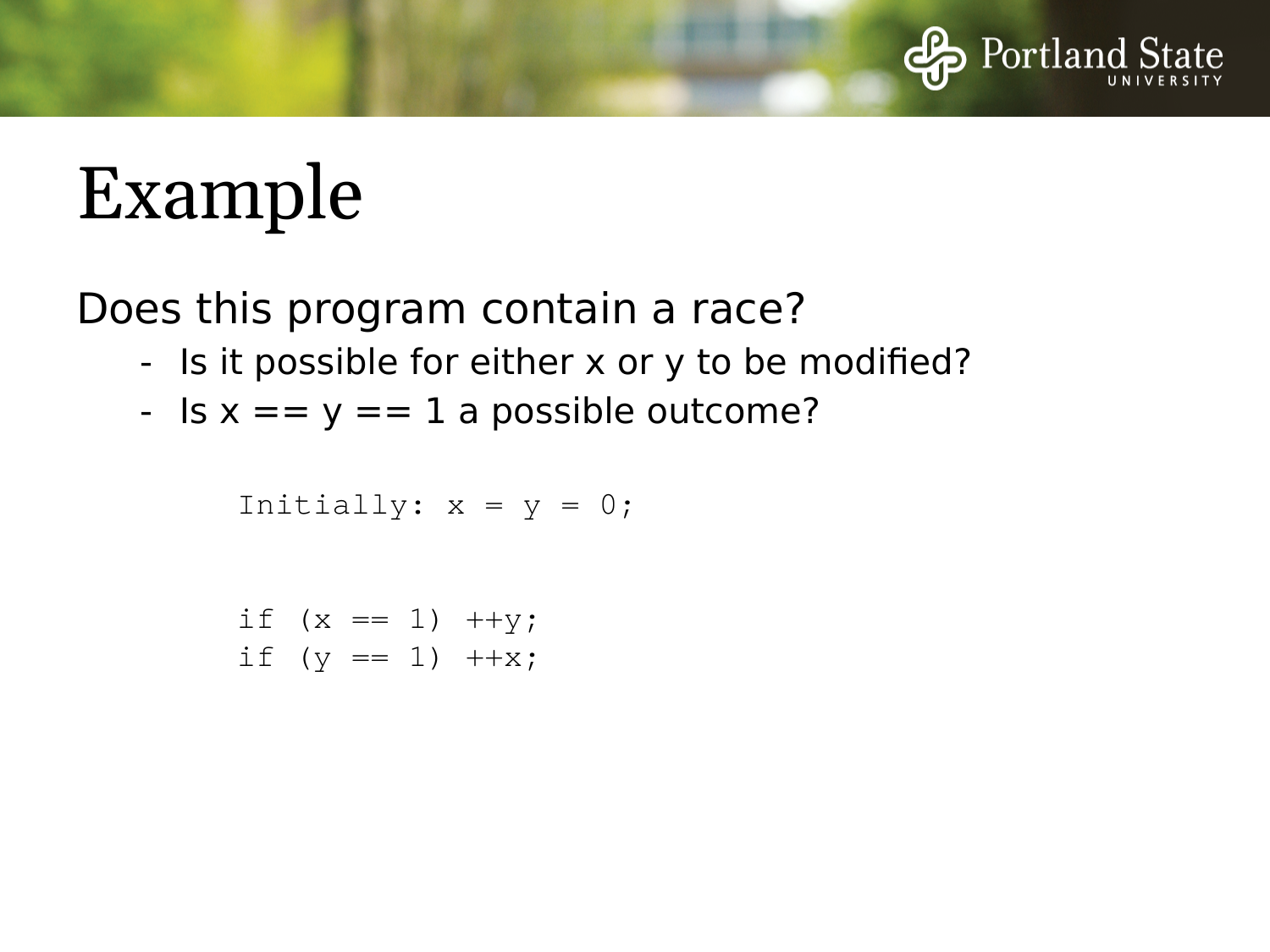

# Example
Does this program contain a race?
-	Is it possible for either x or y to be modified?
-	Is x == y == 1 a possible outcome?

Initially: x = y = 0;

if (x == 1) ++y;
if (y == 1) ++x;